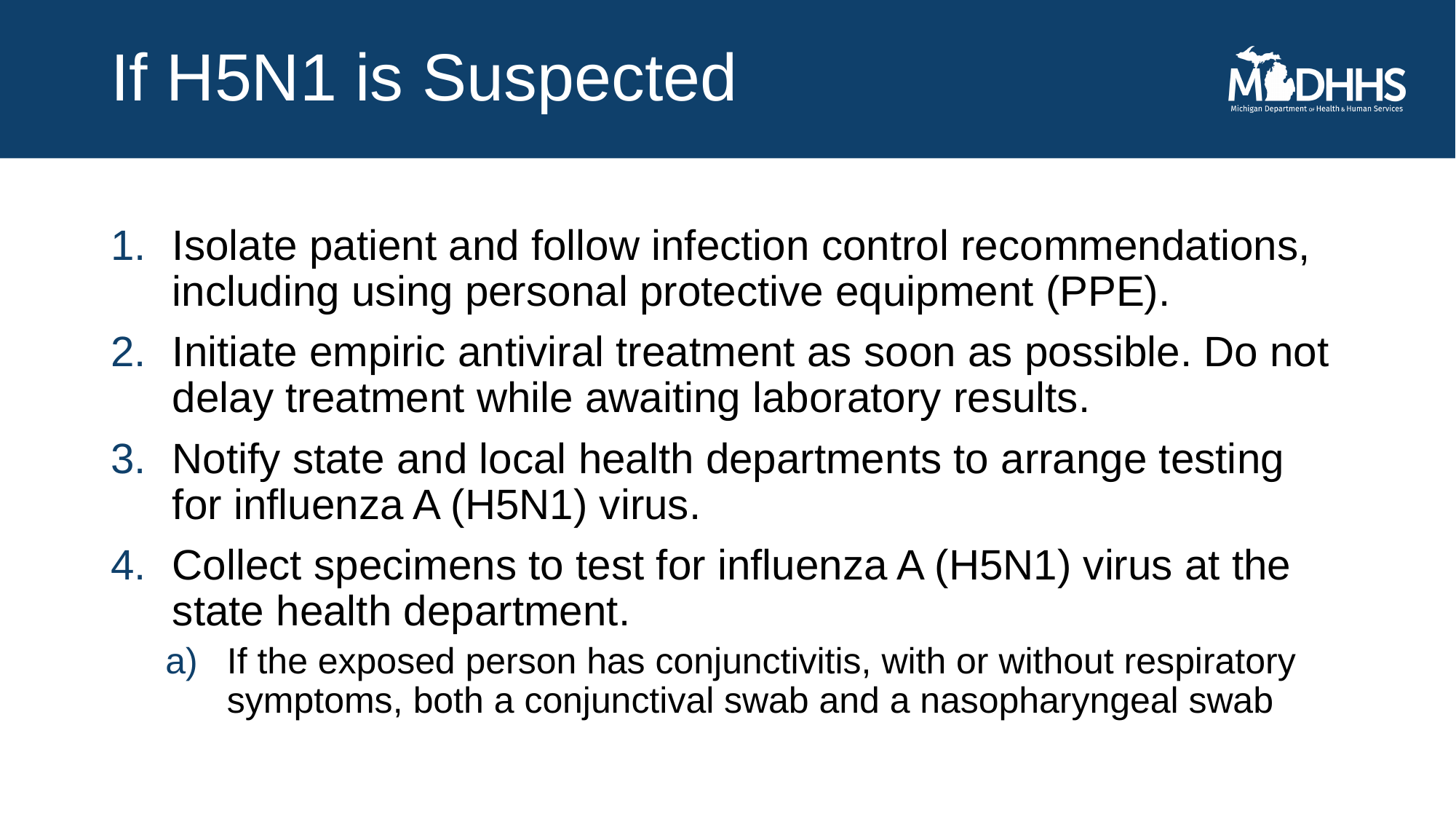

# If H5N1 is Suspected
Isolate patient and follow infection control recommendations, including using personal protective equipment (PPE).
Initiate empiric antiviral treatment as soon as possible. Do not delay treatment while awaiting laboratory results.
Notify state and local health departments to arrange testing for influenza A (H5N1) virus.
Collect specimens to test for influenza A (H5N1) virus at the state health department.
If the exposed person has conjunctivitis, with or without respiratory symptoms, both a conjunctival swab and a nasopharyngeal swab